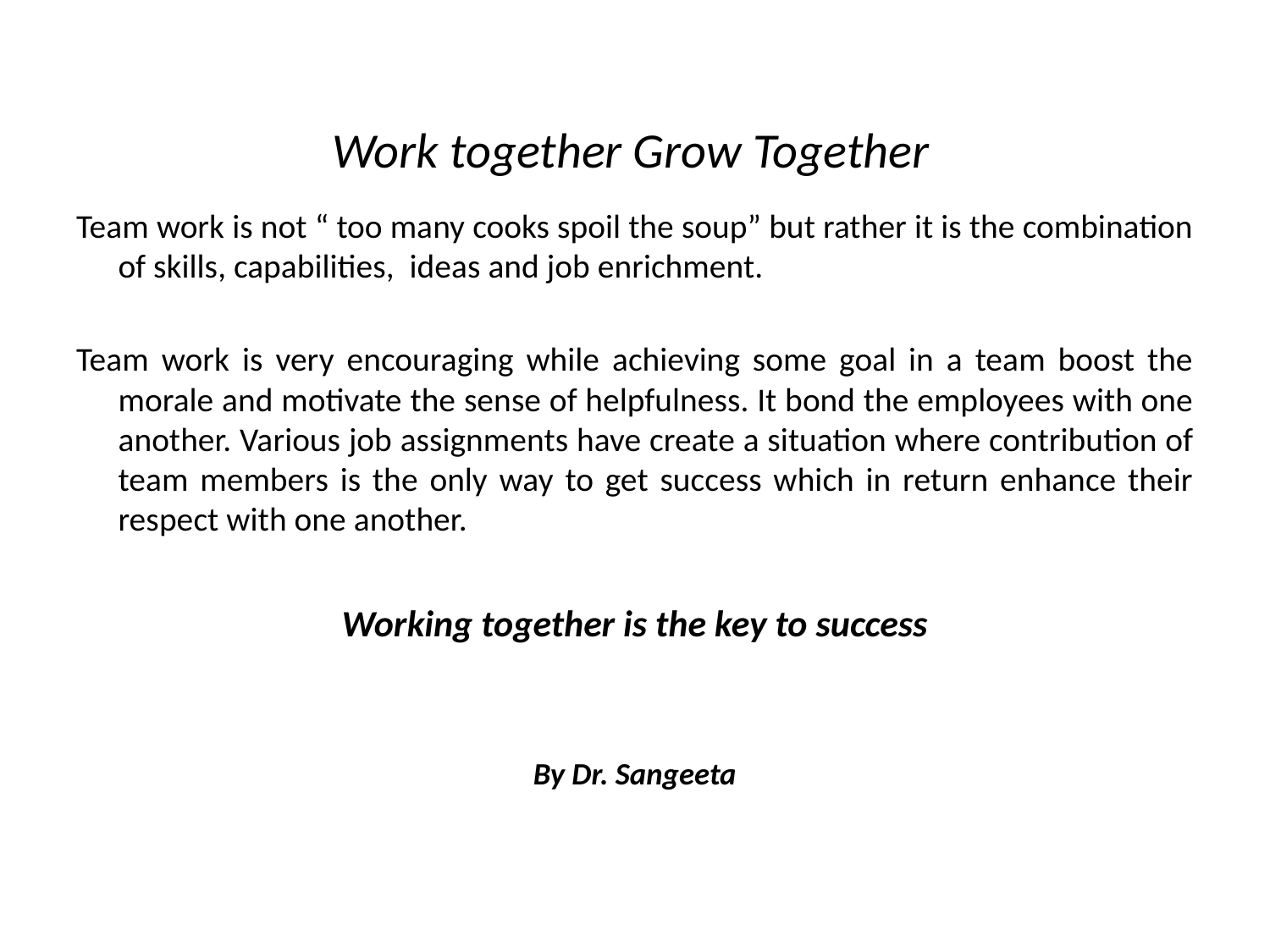

# Work together Grow Together
Team work is not “ too many cooks spoil the soup” but rather it is the combination of skills, capabilities,  ideas and job enrichment.

Team work is very encouraging while achieving some goal in a team boost the morale and motivate the sense of helpfulness. It bond the employees with one another. Various job assignments have create a situation where contribution of team members is the only way to get success which in return enhance their respect with one another.

Working together is the key to success

By Dr. Sangeeta